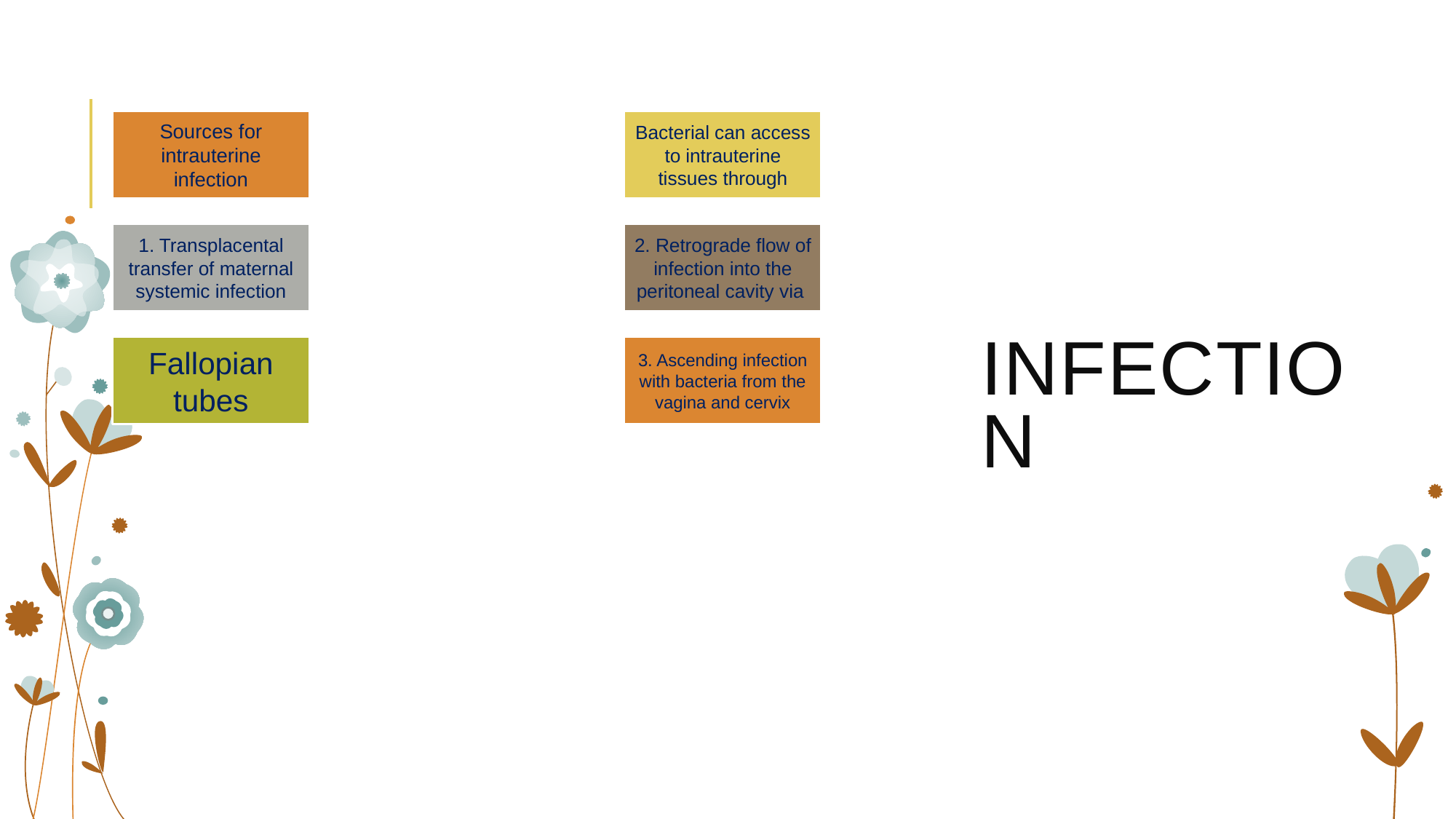

# Infection
Sources for intrauterine infection
Bacterial can access to intrauterine tissues through
1. Transplacental transfer of maternal systemic infection
2. Retrograde flow of infection into the peritoneal cavity via
Fallopian tubes
3. Ascending infection with bacteria from the vagina and cervix